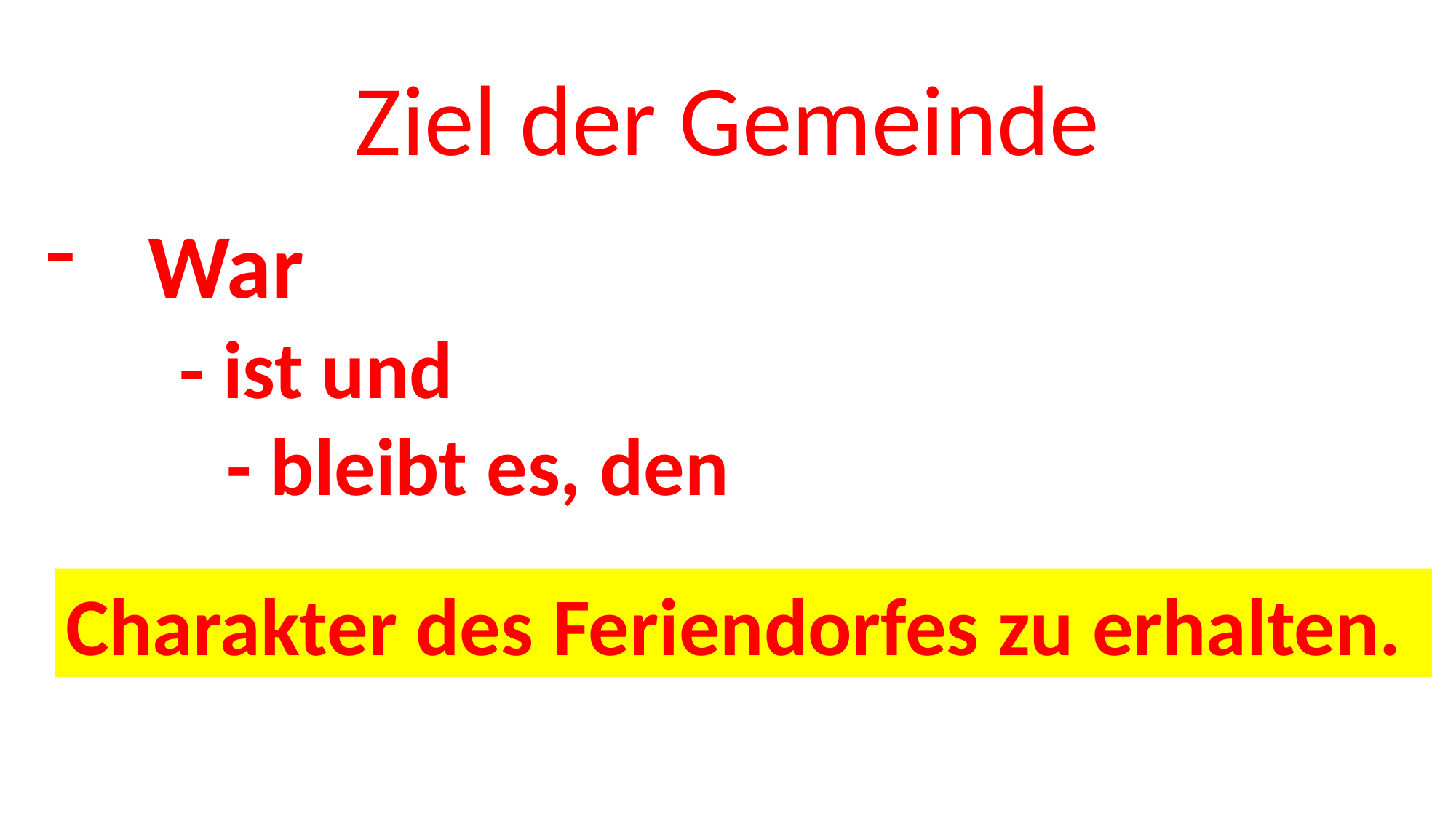

# Ziel der Gemeinde
War
 - ist und
 - bleibt es, den

Charakter des Feriendorfes zu erhalten.